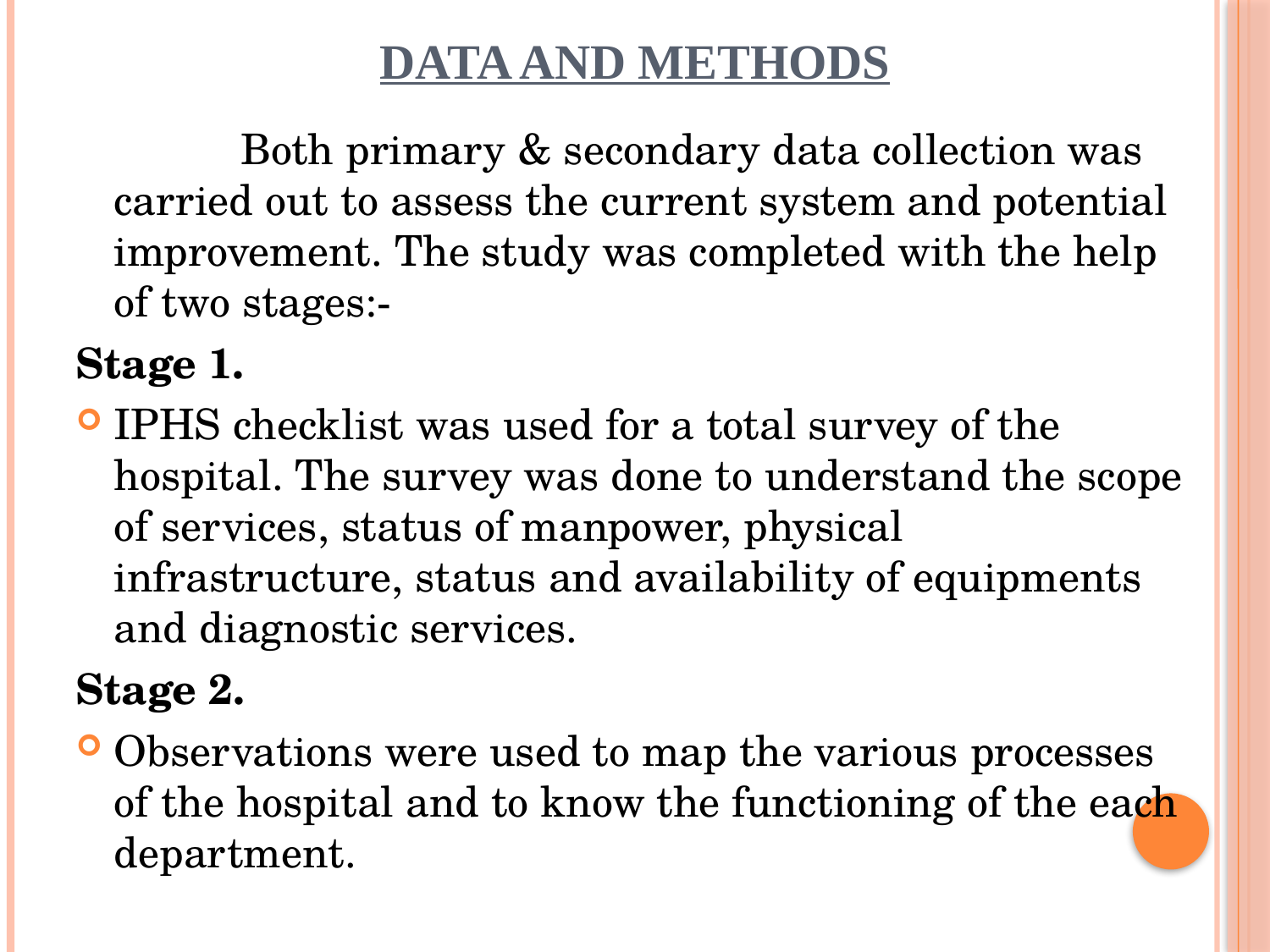

# DATA AND METHODS
		Both primary & secondary data collection was carried out to assess the current system and potential improvement. The study was completed with the help of two stages:-
Stage 1.
IPHS checklist was used for a total survey of the hospital. The survey was done to understand the scope of services, status of manpower, physical infrastructure, status and availability of equipments  and diagnostic services.
Stage 2.
Observations were used to map the various processes of the hospital and to know the functioning of the each department.